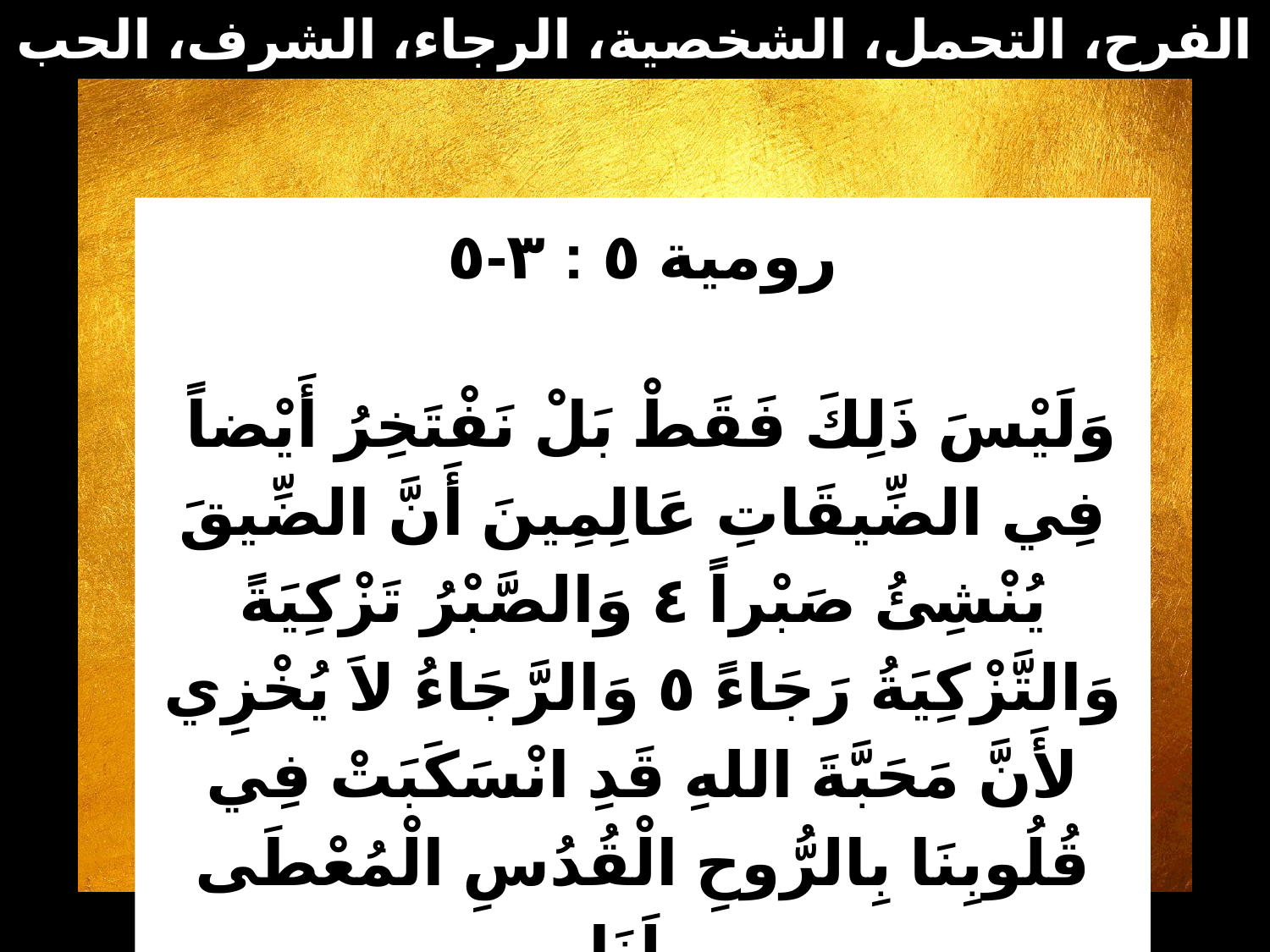

الفرح، التحمل، الشخصية، الرجاء، الشرف، الحب
رومية ٥ : ٣-٥

 وَلَيْسَ ذَلِكَ فَقَطْ بَلْ نَفْتَخِرُ أَيْضاً فِي الضِّيقَاتِ عَالِمِينَ أَنَّ الضِّيقَ يُنْشِئُ صَبْراً ٤ وَالصَّبْرُ تَزْكِيَةً وَالتَّزْكِيَةُ رَجَاءً ٥ وَالرَّجَاءُ لاَ يُخْزِي لأَنَّ مَحَبَّةَ اللهِ قَدِ انْسَكَبَتْ فِي قُلُوبِنَا بِالرُّوحِ الْقُدُسِ الْمُعْطَى لَنَا.